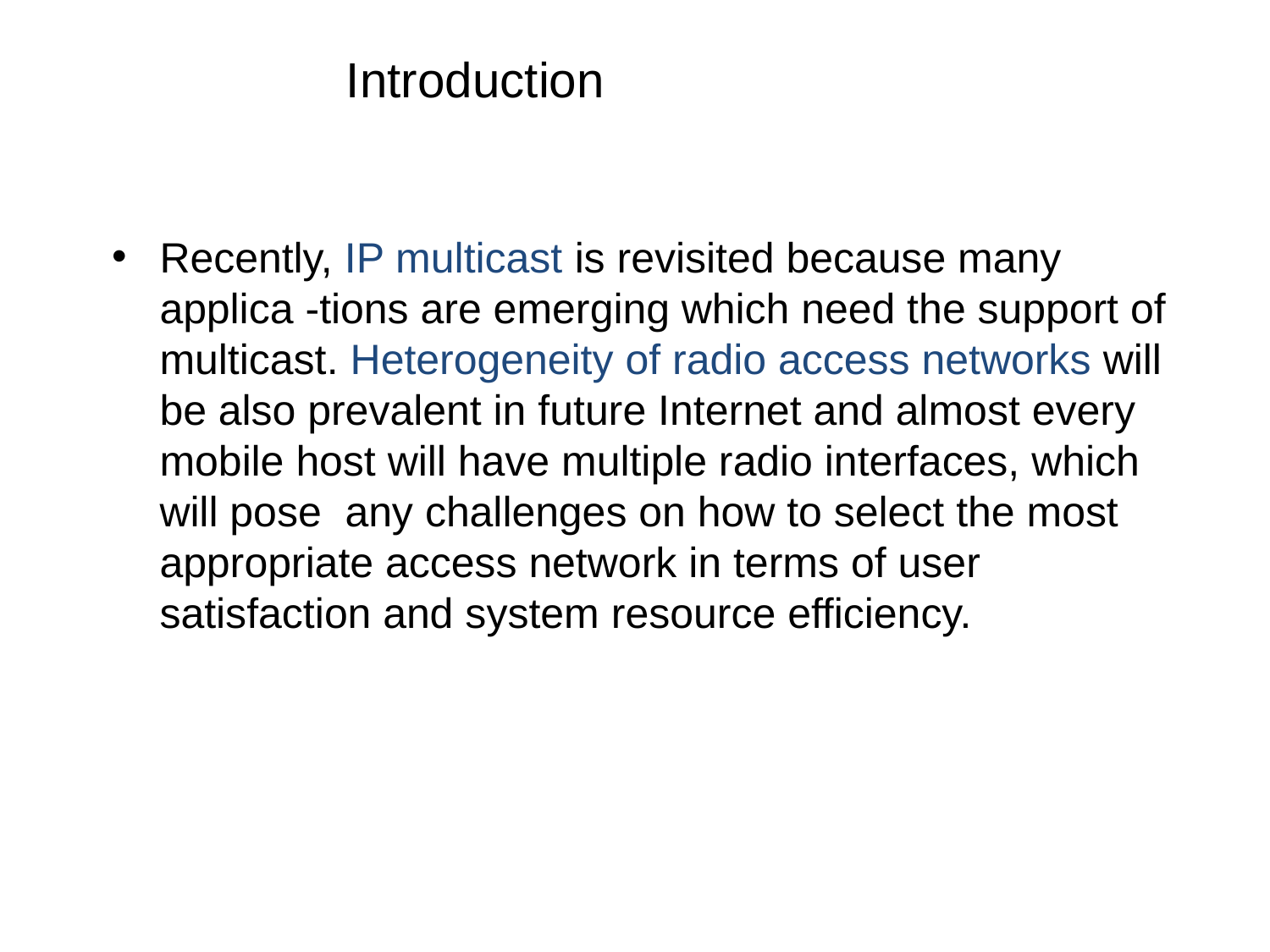

# Introduction
Recently, IP multicast is revisited because many applica -tions are emerging which need the support of multicast. Heterogeneity of radio access networks will be also prevalent in future Internet and almost every mobile host will have multiple radio interfaces, which will pose  any challenges on how to select the most appropriate access network in terms of user satisfaction and system resource efficiency.